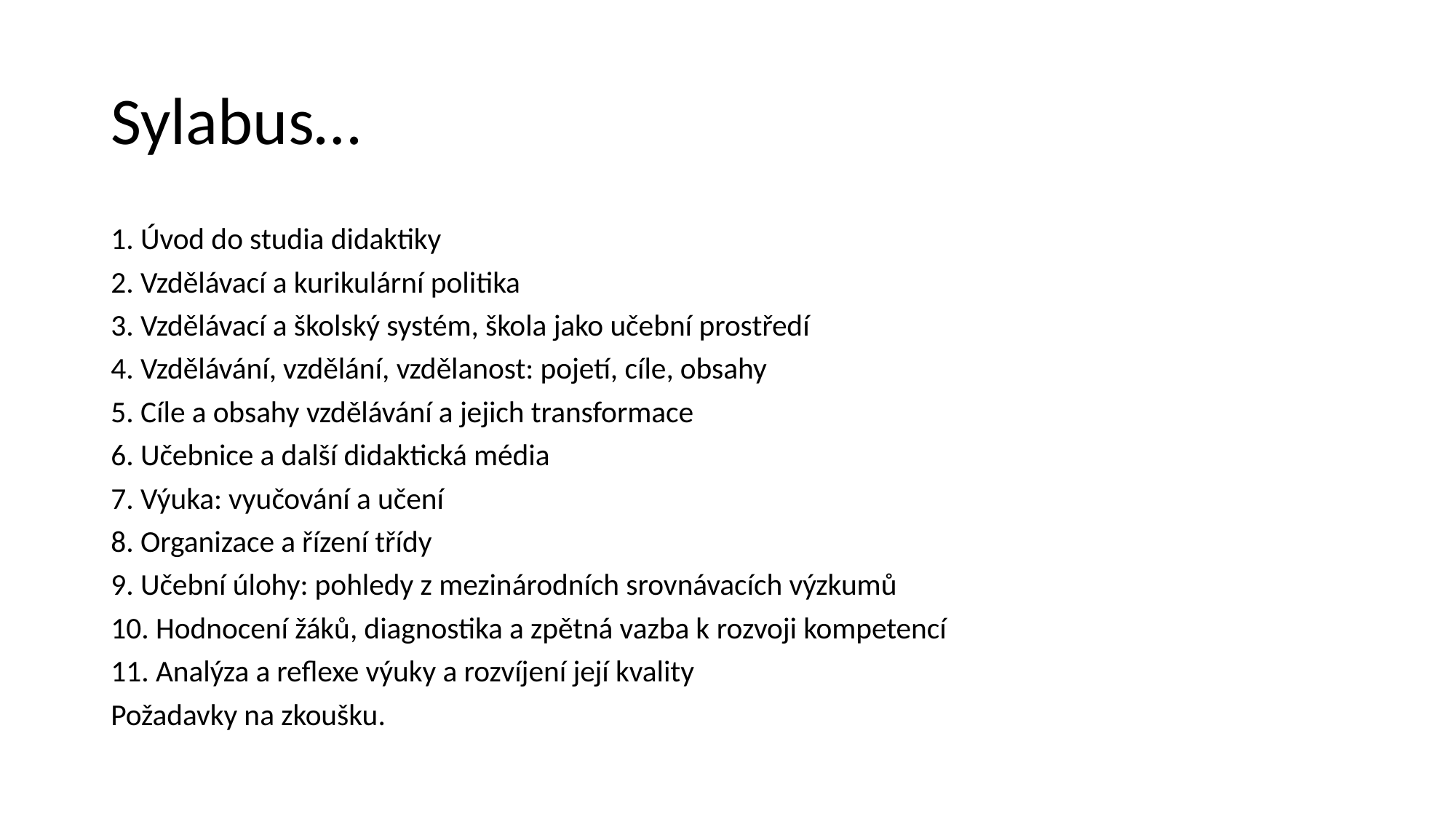

# Sylabus…
1. Úvod do studia didaktiky
2. Vzdělávací a kurikulární politika
3. Vzdělávací a školský systém, škola jako učební prostředí
4. Vzdělávání, vzdělání, vzdělanost: pojetí, cíle, obsahy
5. Cíle a obsahy vzdělávání a jejich transformace
6. Učebnice a další didaktická média
7. Výuka: vyučování a učení
8. Organizace a řízení třídy
9. Učební úlohy: pohledy z mezinárodních srovnávacích výzkumů
10. Hodnocení žáků, diagnostika a zpětná vazba k rozvoji kompetencí
11. Analýza a reflexe výuky a rozvíjení její kvality
Požadavky na zkoušku.